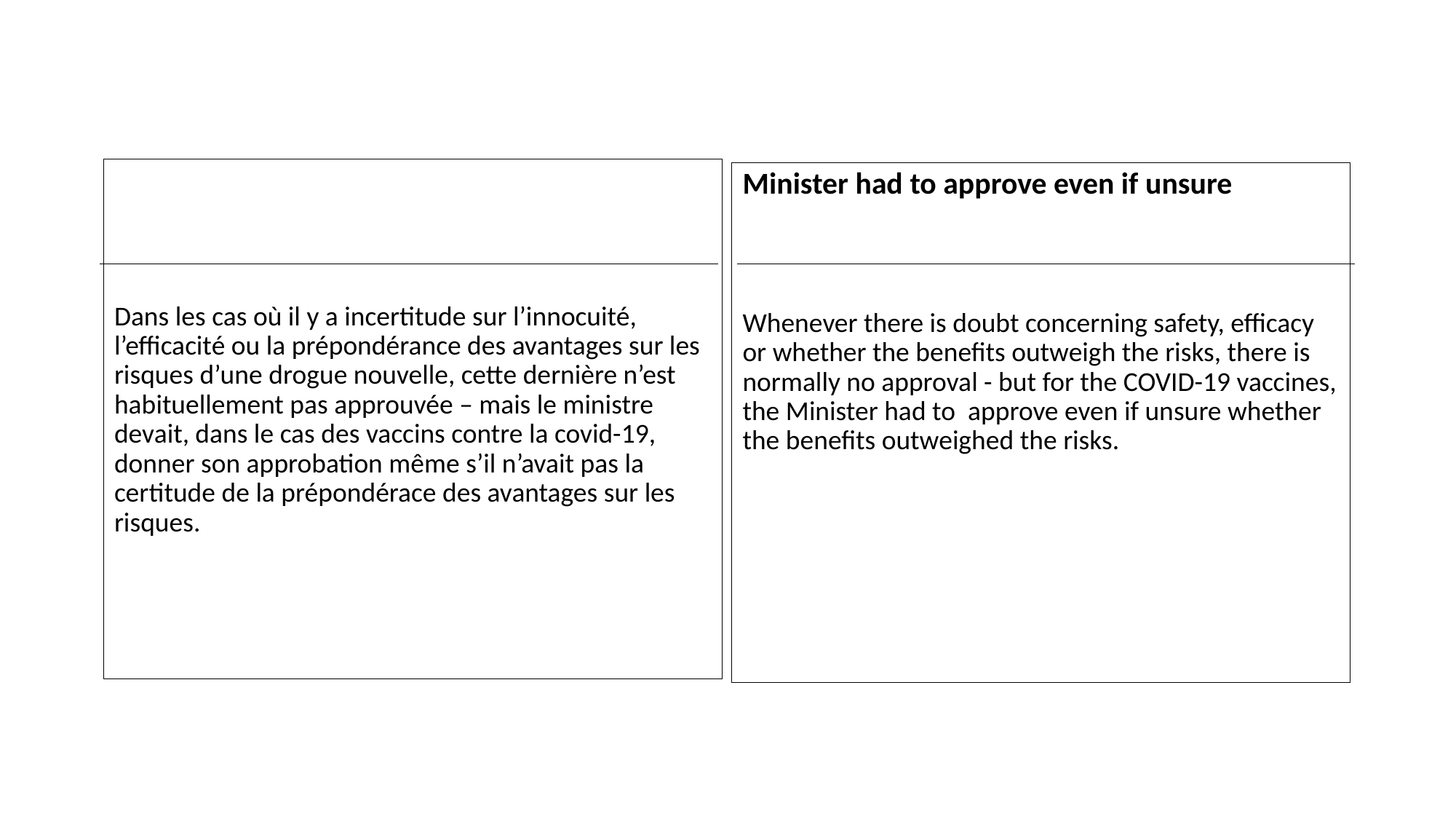

Dans les cas où il y a incertitude sur l’innocuité, l’efficacité ou la prépondérance des avantages sur les risques d’une drogue nouvelle, cette dernière n’est habituellement pas approuvée – mais le ministre devait, dans le cas des vaccins contre la covid-19, donner son approbation même s’il n’avait pas la certitude de la prépondérace des avantages sur les risques.

Minister had to approve even if unsure

Whenever there is doubt concerning safety, efficacy or whether the benefits outweigh the risks, there is normally no approval - but for the COVID-19 vaccines, the Minister had to  approve even if unsure whether the benefits outweighed the risks.